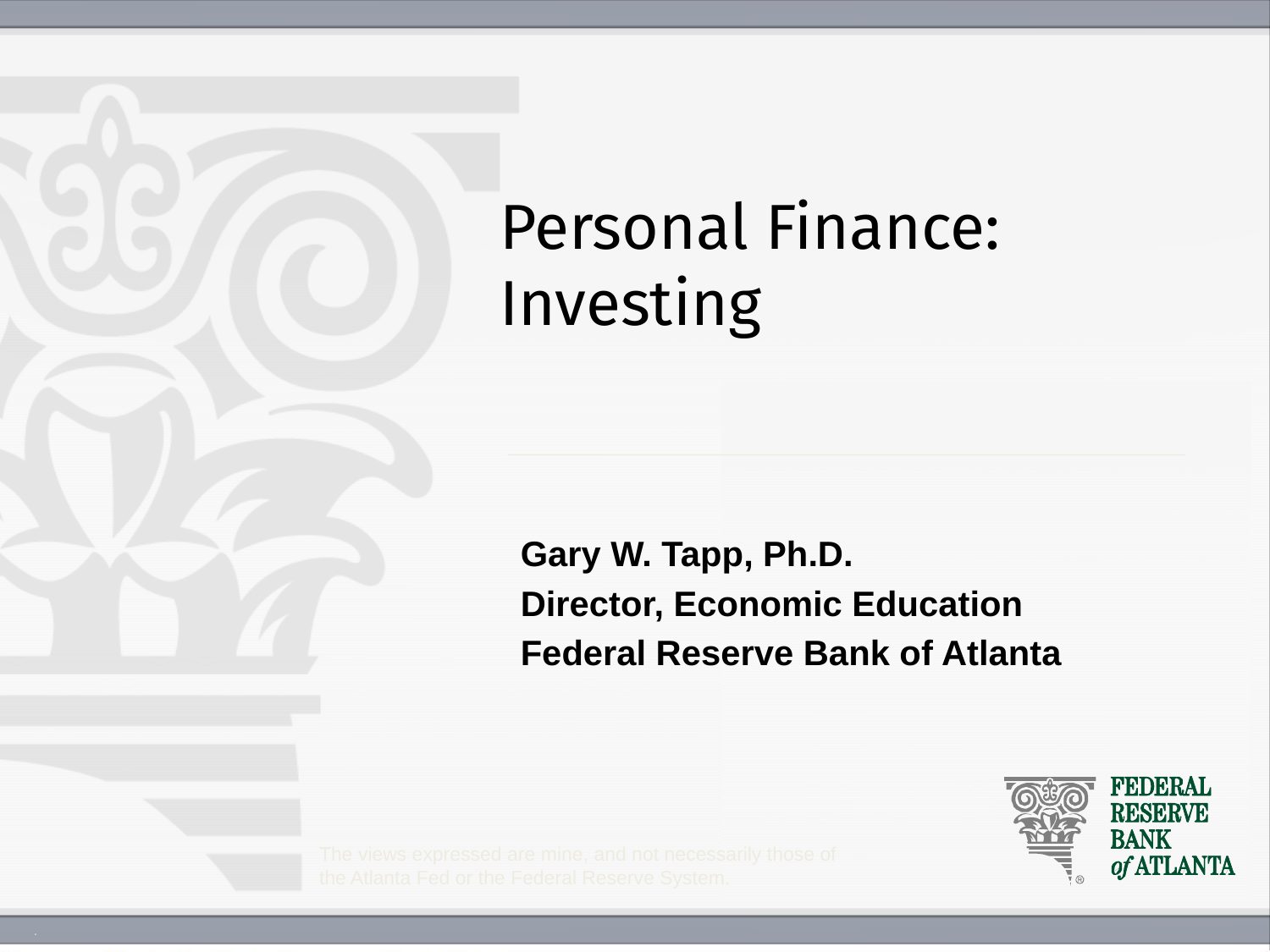

# Personal Finance: Investing

Gary W. Tapp, Ph.D.
Director, Economic Education
Federal Reserve Bank of Atlanta

The views expressed are mine, and not necessarily those of the Atlanta Fed or the Federal Reserve System.